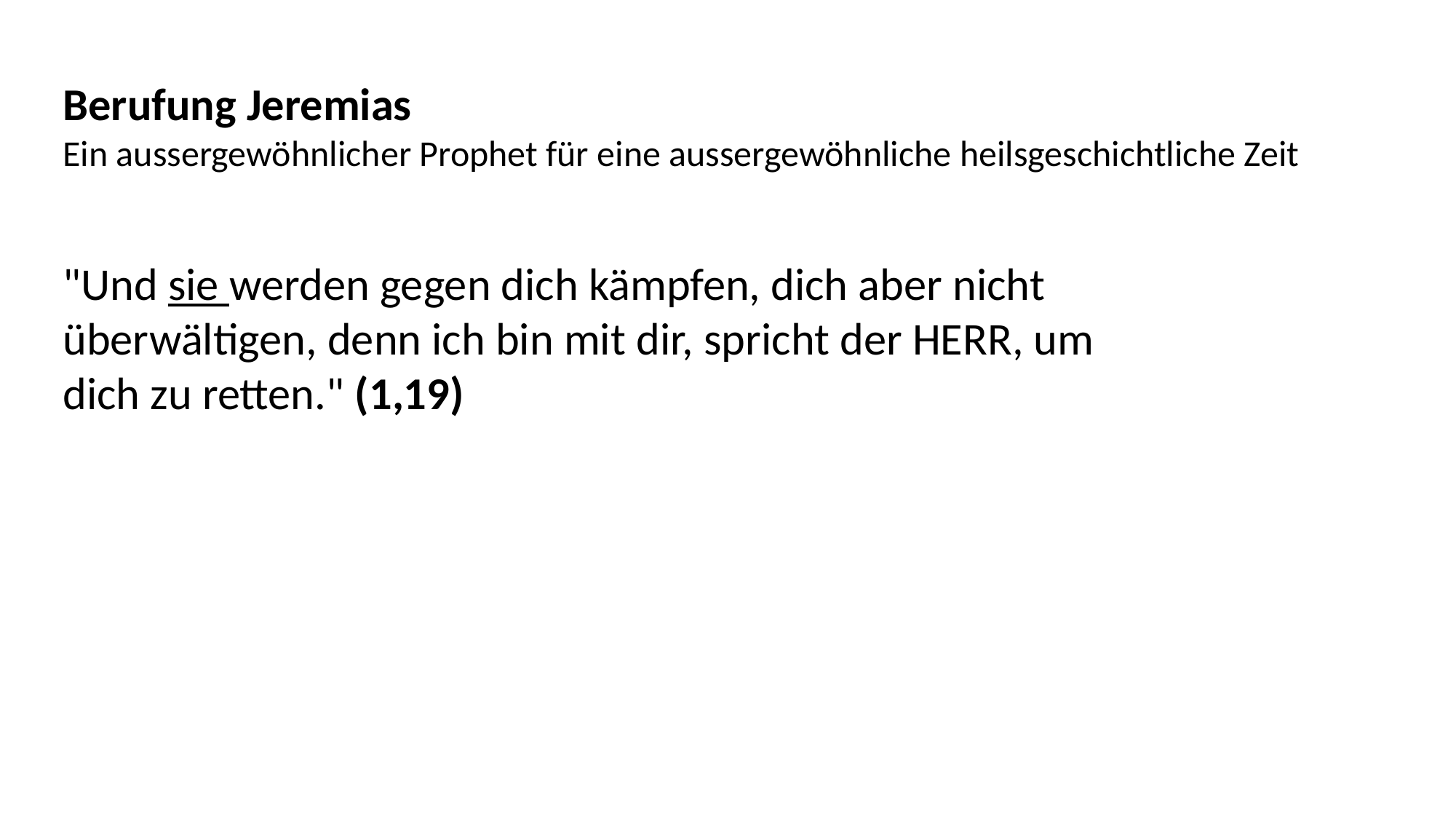

Berufung Jeremias
Ein aussergewöhnlicher Prophet für eine aussergewöhnliche heilsgeschichtliche Zeit
"Und sie werden gegen dich kämpfen, dich aber nicht überwältigen, denn ich bin mit dir, spricht der HERR, um dich zu retten." (1,19)